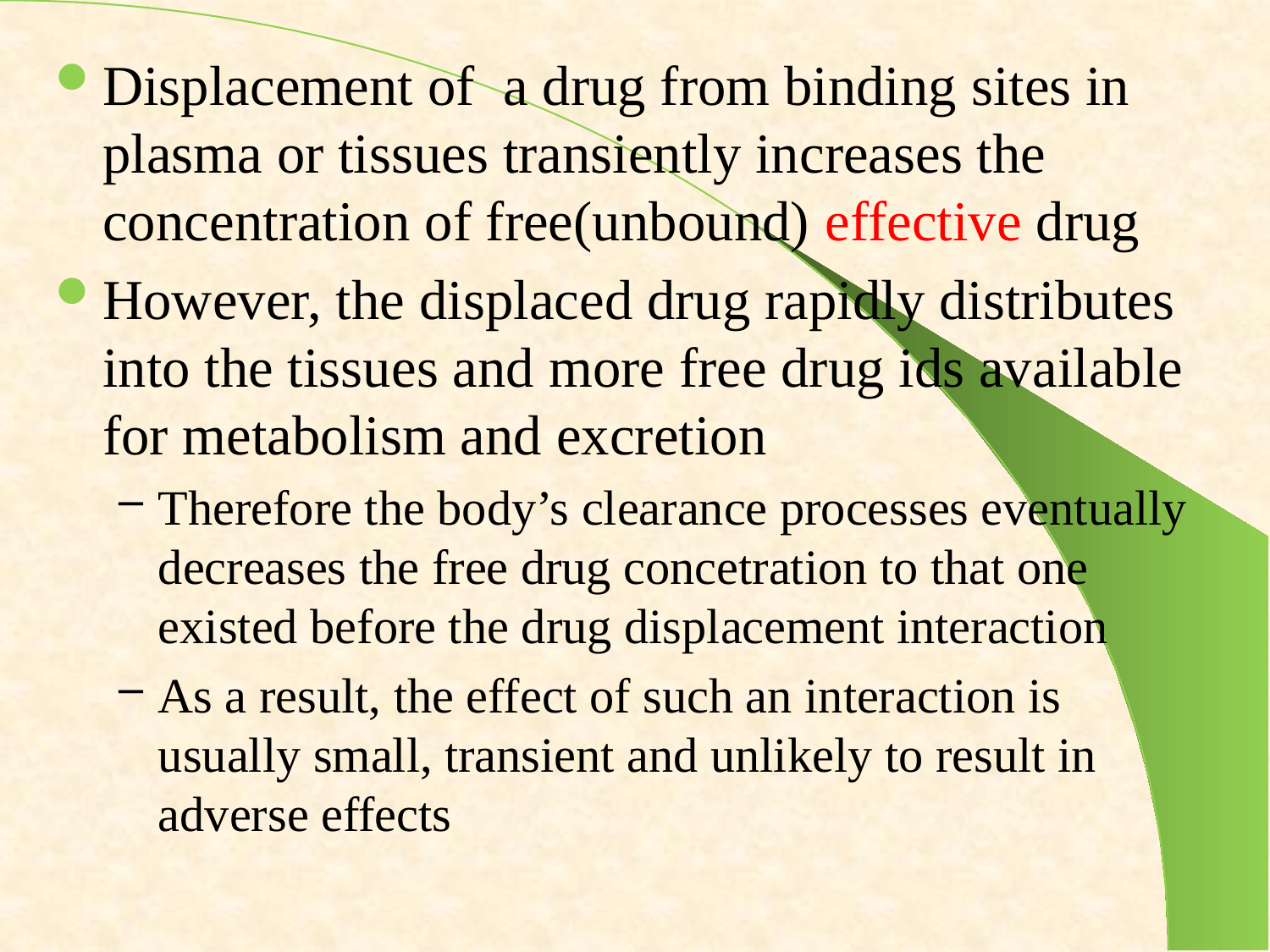

Displacement of  a drug from binding sites in plasma or tissues transiently increases the concentration of free(unbound) effective drug
However, the displaced drug rapidly distributes into the tissues and more free drug ids available for metabolism and excretion
Therefore the body’s clearance processes eventually decreases the free drug concetration to that one existed before the drug displacement interaction
As a result, the effect of such an interaction is usually small, transient and unlikely to result in adverse effects